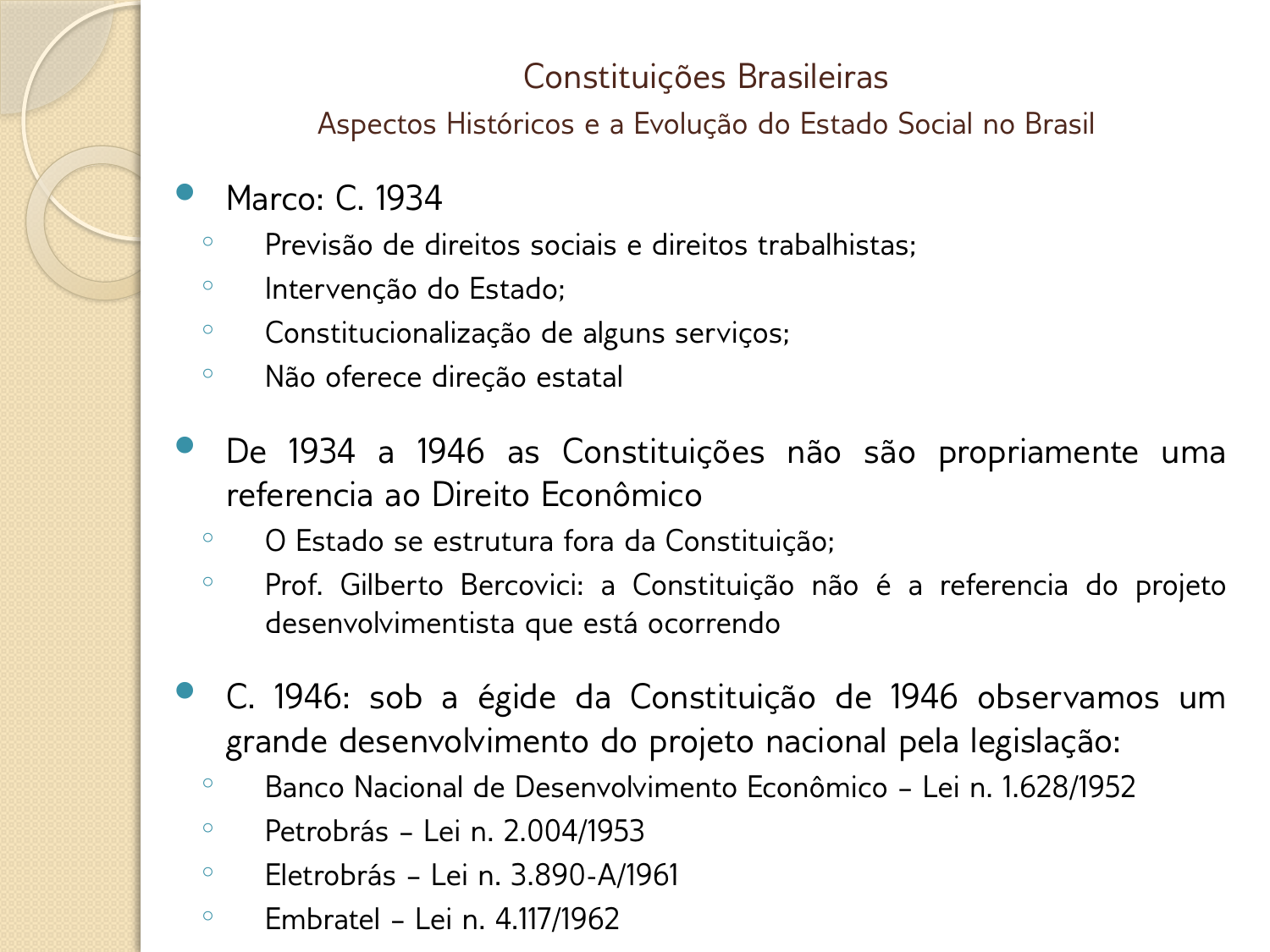

Constituições Brasileiras
Aspectos Históricos e a Evolução do Estado Social no Brasil

Marco: C. 1934
Previsão de direitos sociais e direitos trabalhistas;
Intervenção do Estado;
Constitucionalização de alguns serviços;
Não oferece direção estatal

De 1934 a 1946 as Constituições não são propriamente uma referencia ao Direito Econômico
O Estado se estrutura fora da Constituição;
Prof. Gilberto Bercovici: a Constituição não é a referencia do projeto desenvolvimentista que está ocorrendo

C. 1946: sob a égide da Constituição de 1946 observamos um grande desenvolvimento do projeto nacional pela legislação:
Banco Nacional de Desenvolvimento Econômico – Lei n. 1.628/1952
Petrobrás – Lei n. 2.004/1953
Eletrobrás – Lei n. 3.890-A/1961
Embratel – Lei n. 4.117/1962